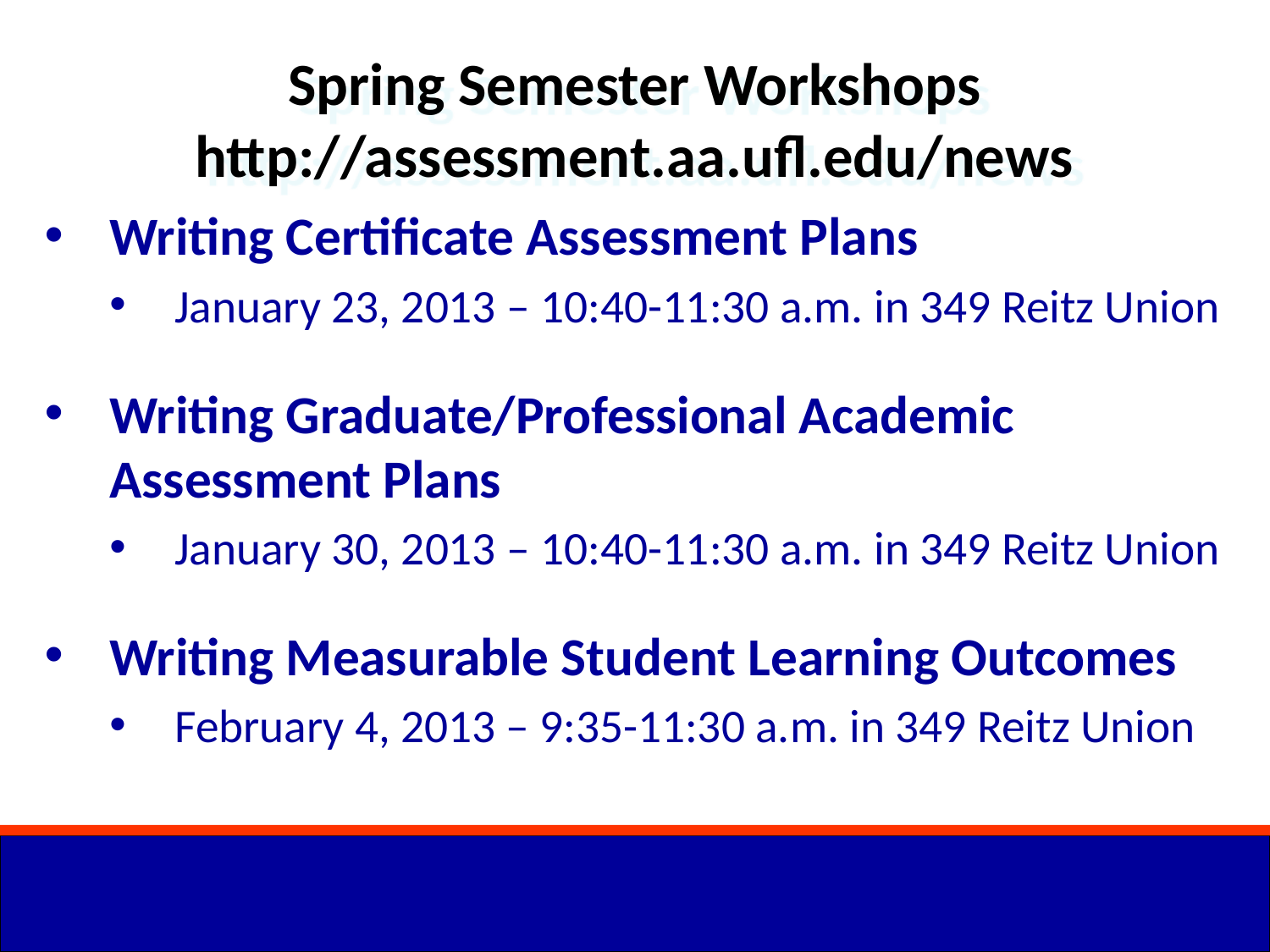

Spring Semester Workshops
http://assessment.aa.ufl.edu/news
Writing Certificate Assessment Plans
January 23, 2013 – 10:40-11:30 a.m. in 349 Reitz Union

Writing Graduate/Professional Academic Assessment Plans
January 30, 2013 – 10:40-11:30 a.m. in 349 Reitz Union

Writing Measurable Student Learning Outcomes
February 4, 2013 – 9:35-11:30 a.m. in 349 Reitz Union